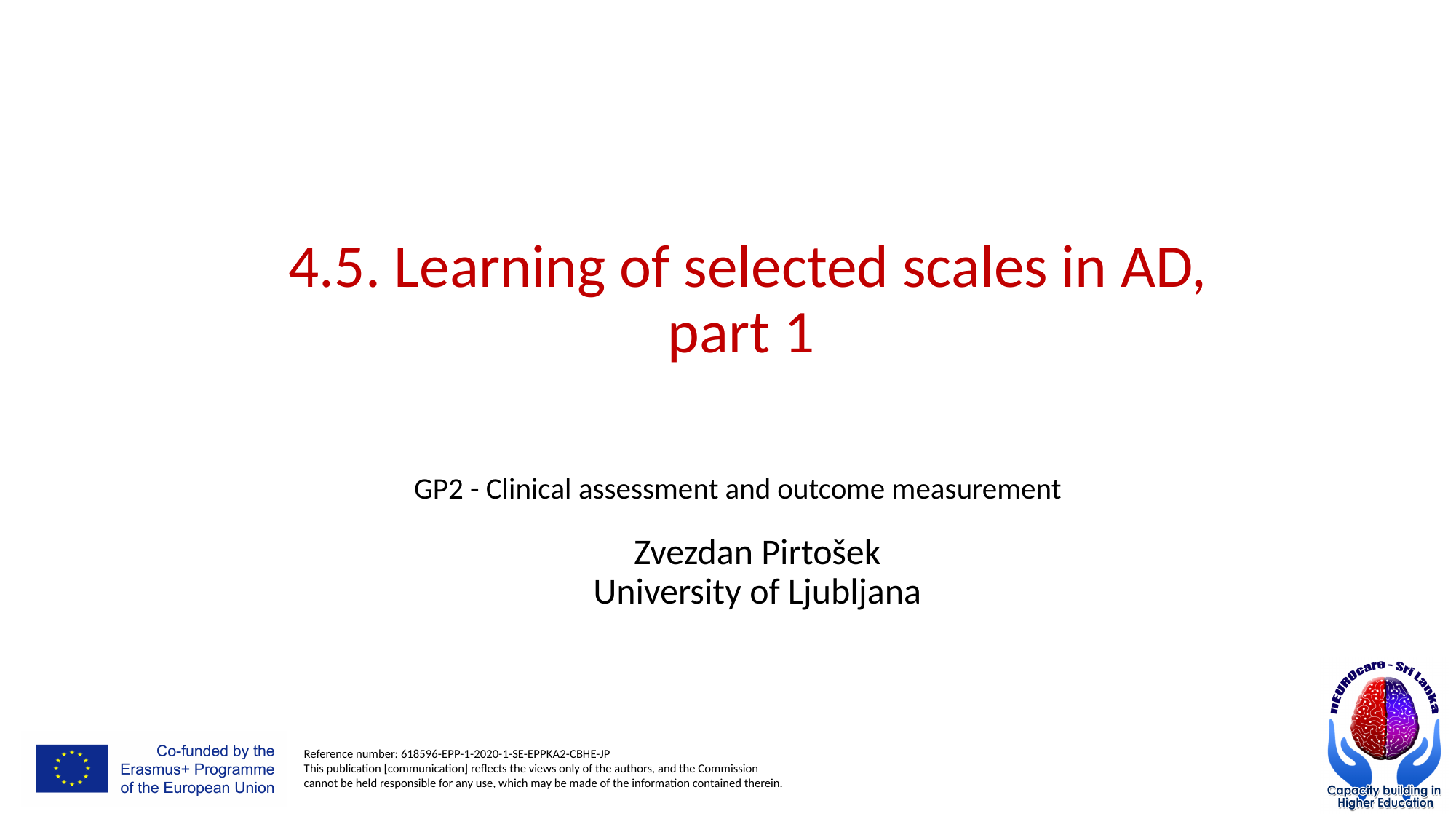

# 4.5. Learning of selected scales in AD, part 1
GP2 - Clinical assessment and outcome measurement
Zvezdan Pirtošek
University of Ljubljana